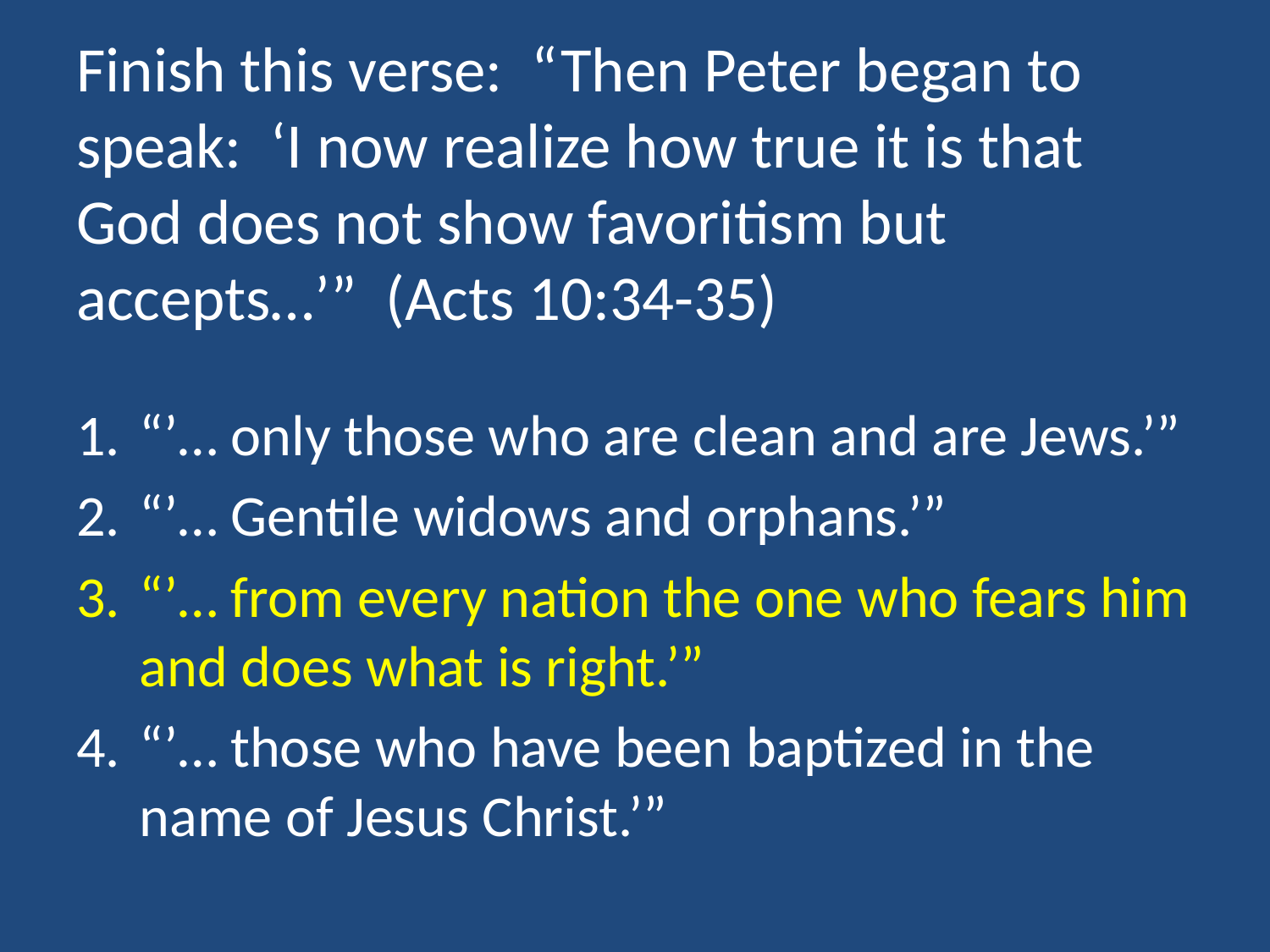

# Finish this verse:  “Then Peter began to speak:  ‘I now realize how true it is that God does not show favoritism but accepts…’”  (Acts 10:34-35)
“’… only those who are clean and are Jews.’”
“’… Gentile widows and orphans.’”
“’… from every nation the one who fears him and does what is right.’”
“’… those who have been baptized in the name of Jesus Christ.’”